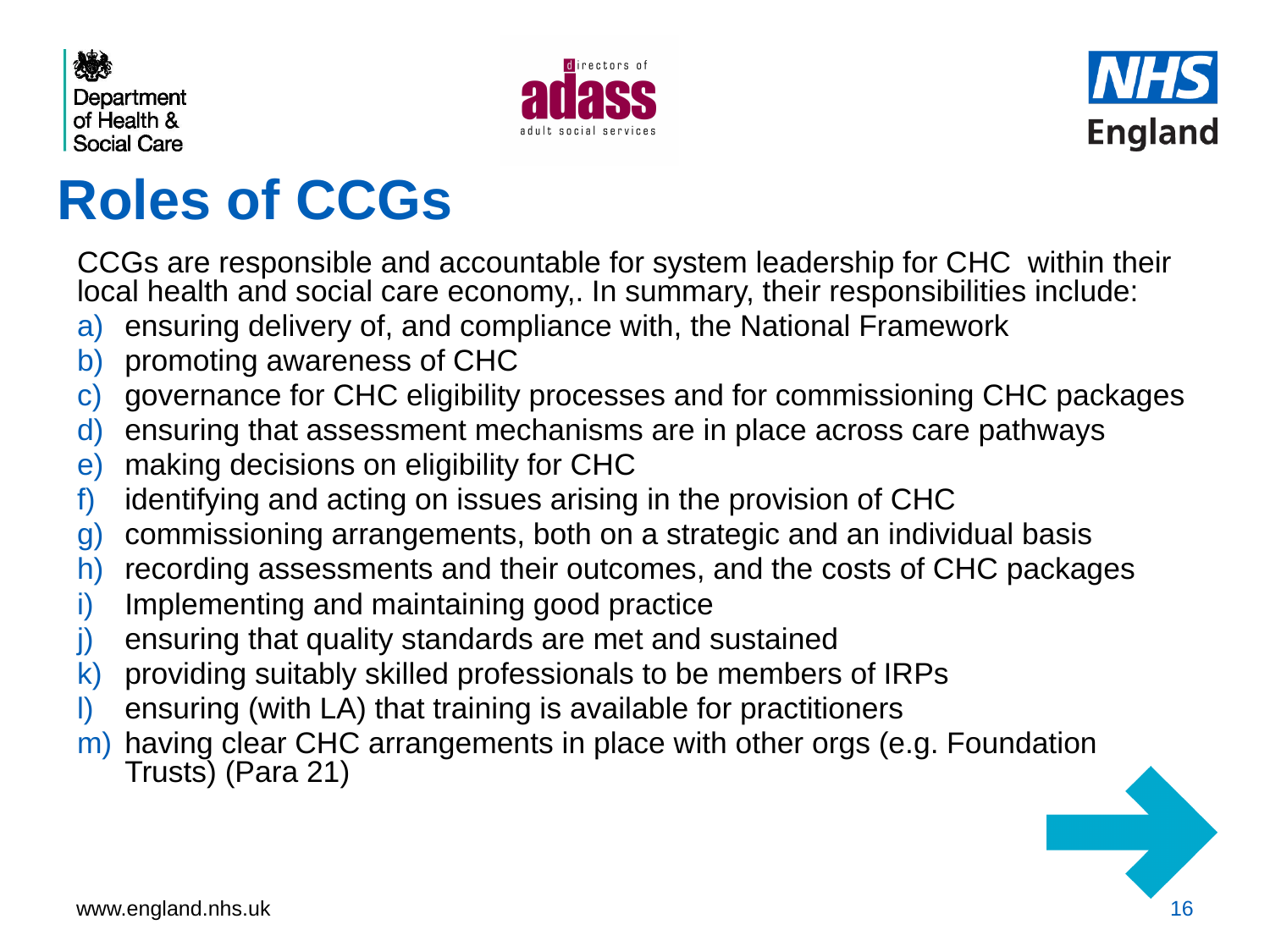

# Roles of CCGs
CCGs are responsible and accountable for system leadership for CHC  within their local health and social care economy,. In summary, their responsibilities include:
ensuring delivery of, and compliance with, the National Framework
promoting awareness of CHC
governance for CHC eligibility processes and for commissioning CHC packages
ensuring that assessment mechanisms are in place across care pathways
making decisions on eligibility for CHC
identifying and acting on issues arising in the provision of CHC
commissioning arrangements, both on a strategic and an individual basis
recording assessments and their outcomes, and the costs of CHC packages
Implementing and maintaining good practice
ensuring that quality standards are met and sustained
providing suitably skilled professionals to be members of IRPs
ensuring (with LA) that training is available for practitioners
having clear CHC arrangements in place with other orgs (e.g. Foundation Trusts) (Para 21)
16